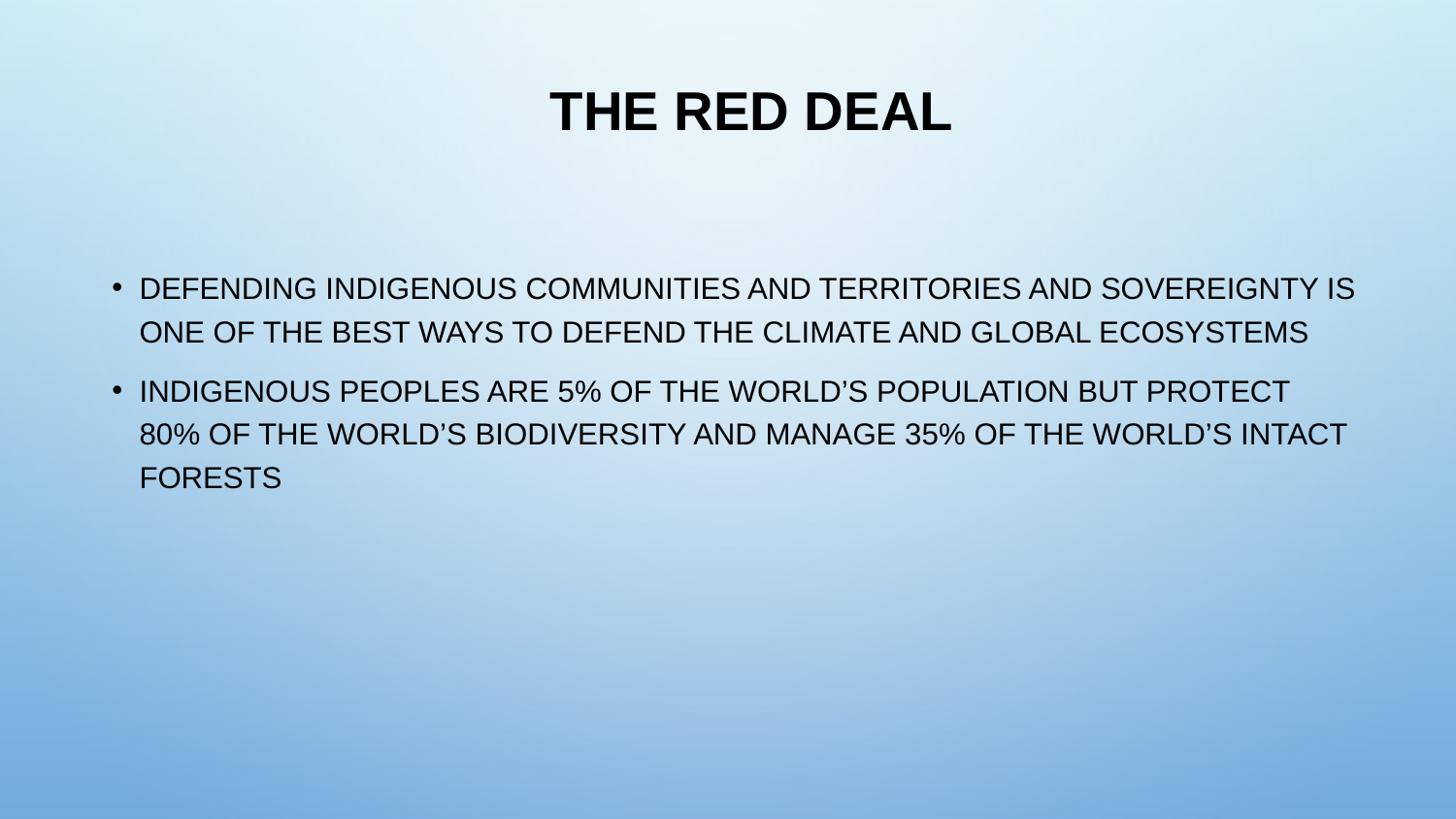

# THE RED DEAL
Defending Indigenous communities and territories and sovereignty is one of the best ways to defend the climate and global ecosystems
Indigenous peoples are 5% of the world’s population but protect 80% of the world’s biodiversity and manage 35% of the world’s intact forests